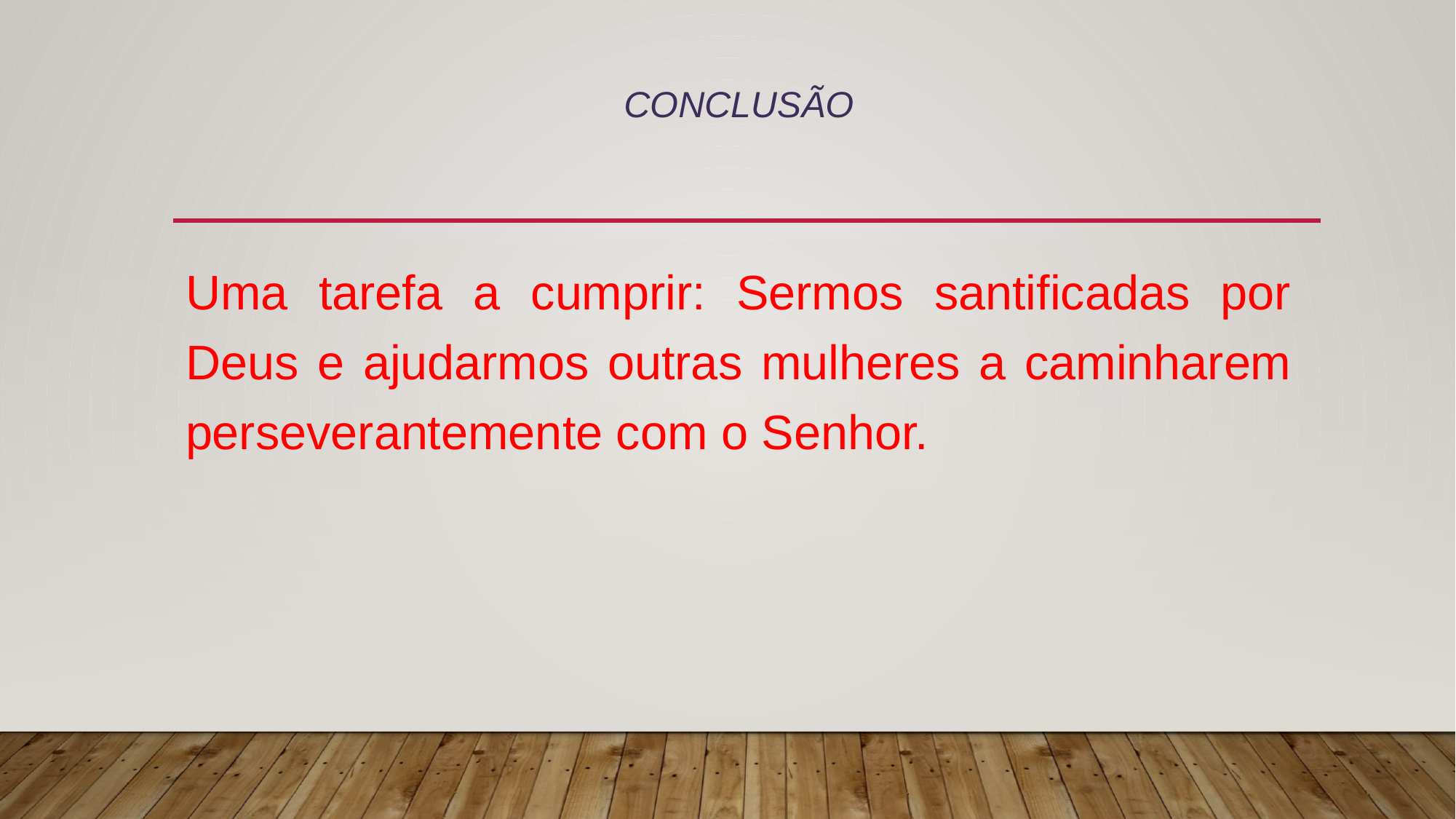

# Conclusão
Uma tarefa a cumprir: Sermos santificadas por Deus e ajudarmos outras mulheres a caminharem perseverantemente com o Senhor.